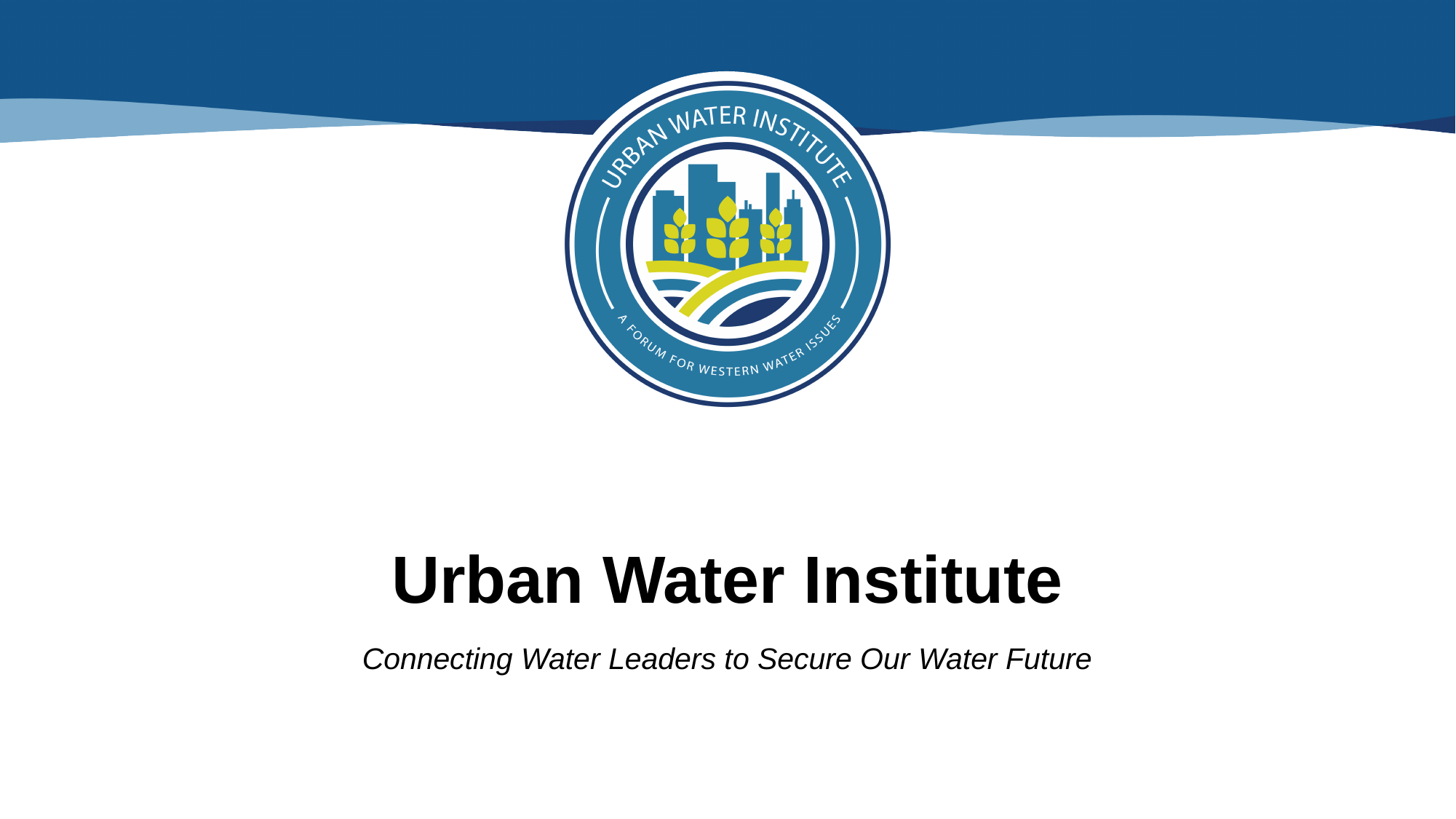

# Urban Water Institute
Connecting Water Leaders to Secure Our Water Future